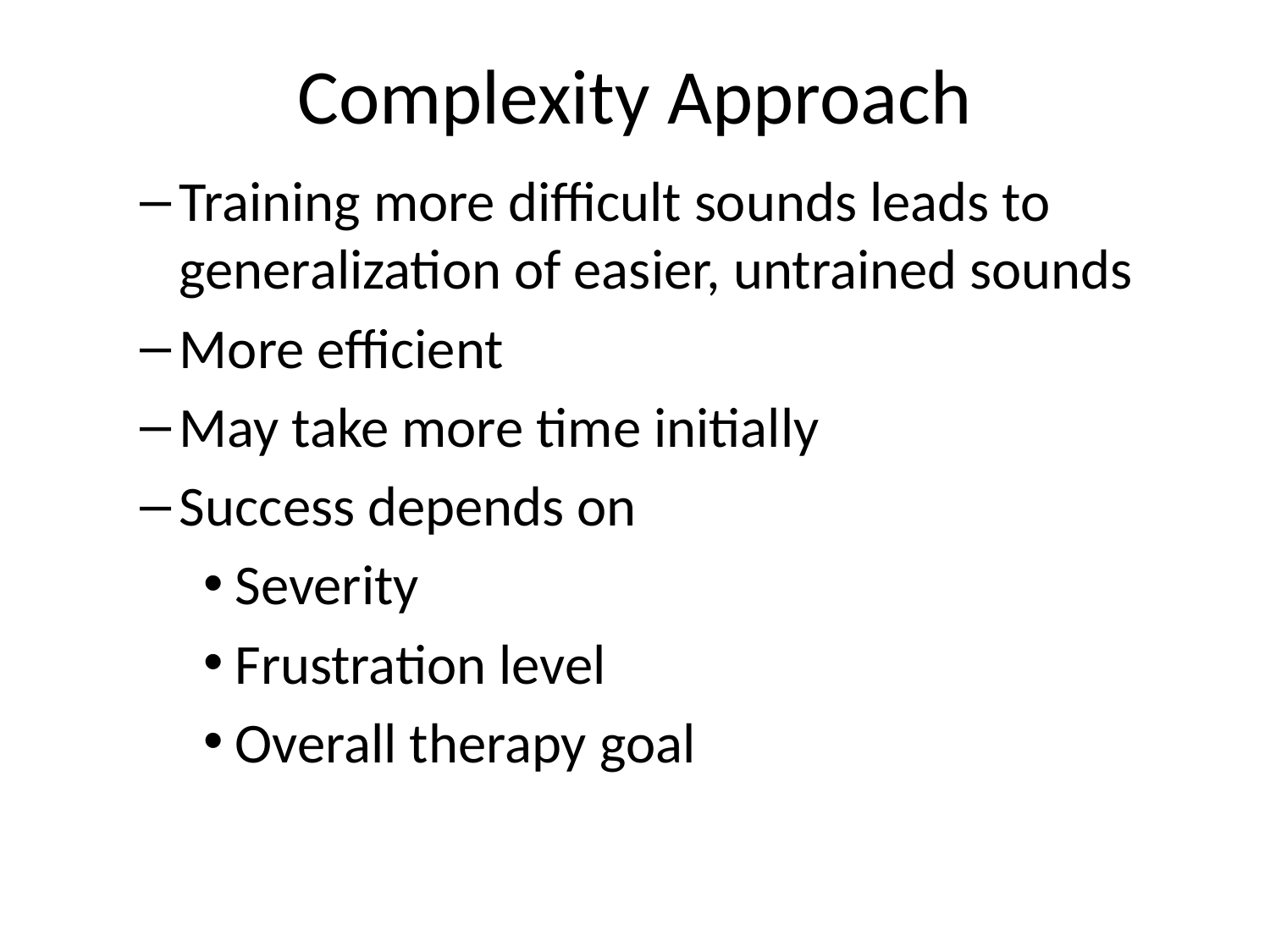

# Complexity Approach
Training more difficult sounds leads to generalization of easier, untrained sounds
More efficient
May take more time initially
Success depends on
Severity
Frustration level
Overall therapy goal